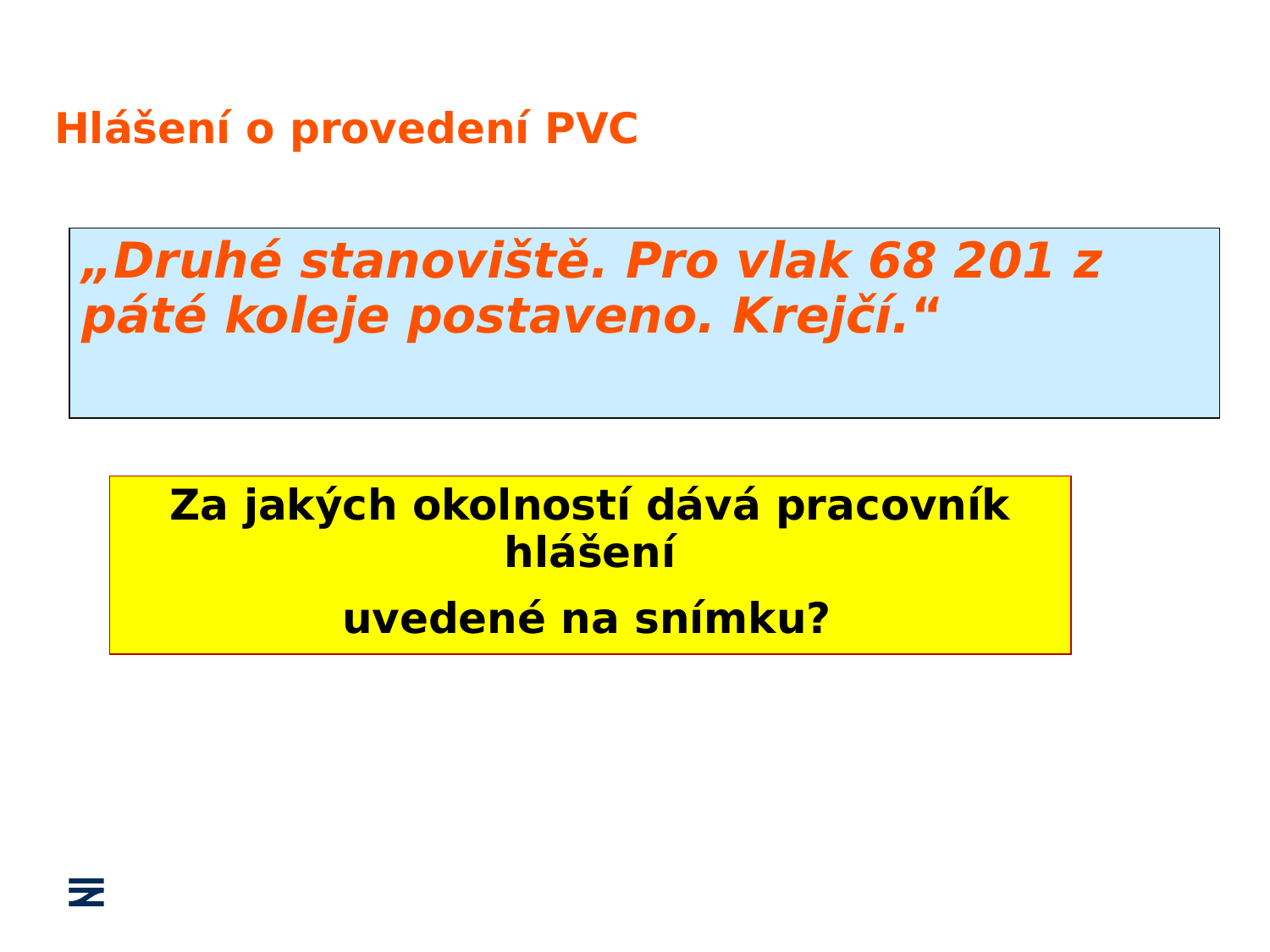

Hlášení o provedení PVC
„Druhé stanoviště. Pro vlak 68 201 z páté koleje postaveno. Krejčí.“

Za jakých okolností dává pracovník hlášení
 uvedené na snímku?